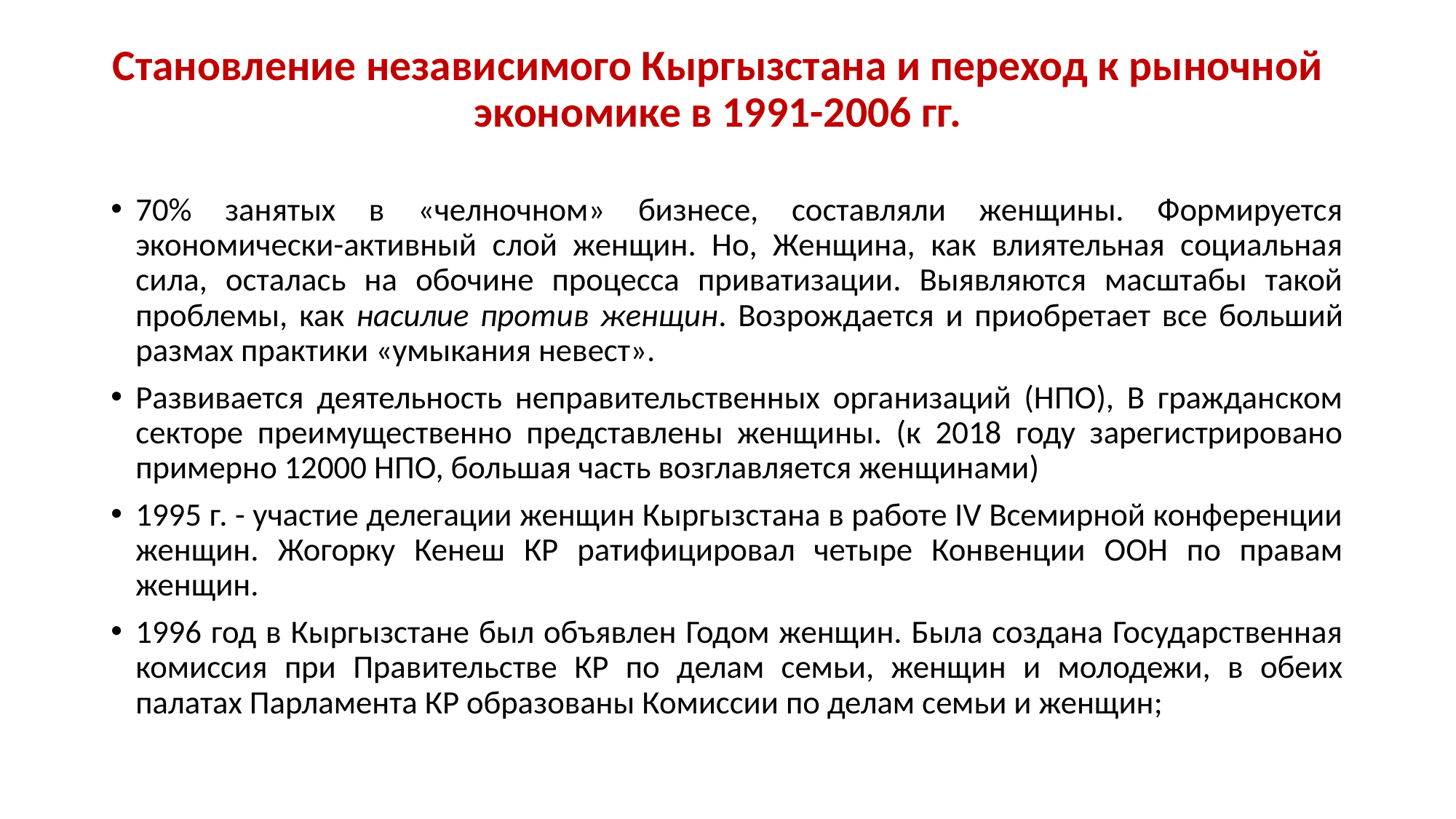

# Становление независимого Кыргызстана и переход к рыночной экономике в 1991-2006 гг.
70% занятых в «челночном» бизнесе, составляли женщины. Формируется экономически-активный слой женщин. Но, Женщина, как влиятельная социальная сила, осталась на обочине процесса приватизации. Выявляются масштабы такой проблемы, как насилие против женщин. Возрождается и приобретает все больший размах практики «умыкания невест».
Развивается деятельность неправительственных организаций (НПО), В гражданском секторе преимущественно представлены женщины. (к 2018 году зарегистрировано примерно 12000 НПО, большая часть возглавляется женщинами)
1995 г. - участие делегации женщин Кыргызстана в работе IV Всемирной конференции женщин. Жогорку Кенеш КР ратифицировал четыре Конвенции ООН по правам женщин.
1996 год в Кыргызстане был объявлен Годом женщин. Была создана Государственная комиссия при Правительстве КР по делам семьи, женщин и молодежи, в обеих палатах Парламента КР образованы Комиссии по делам семьи и женщин;